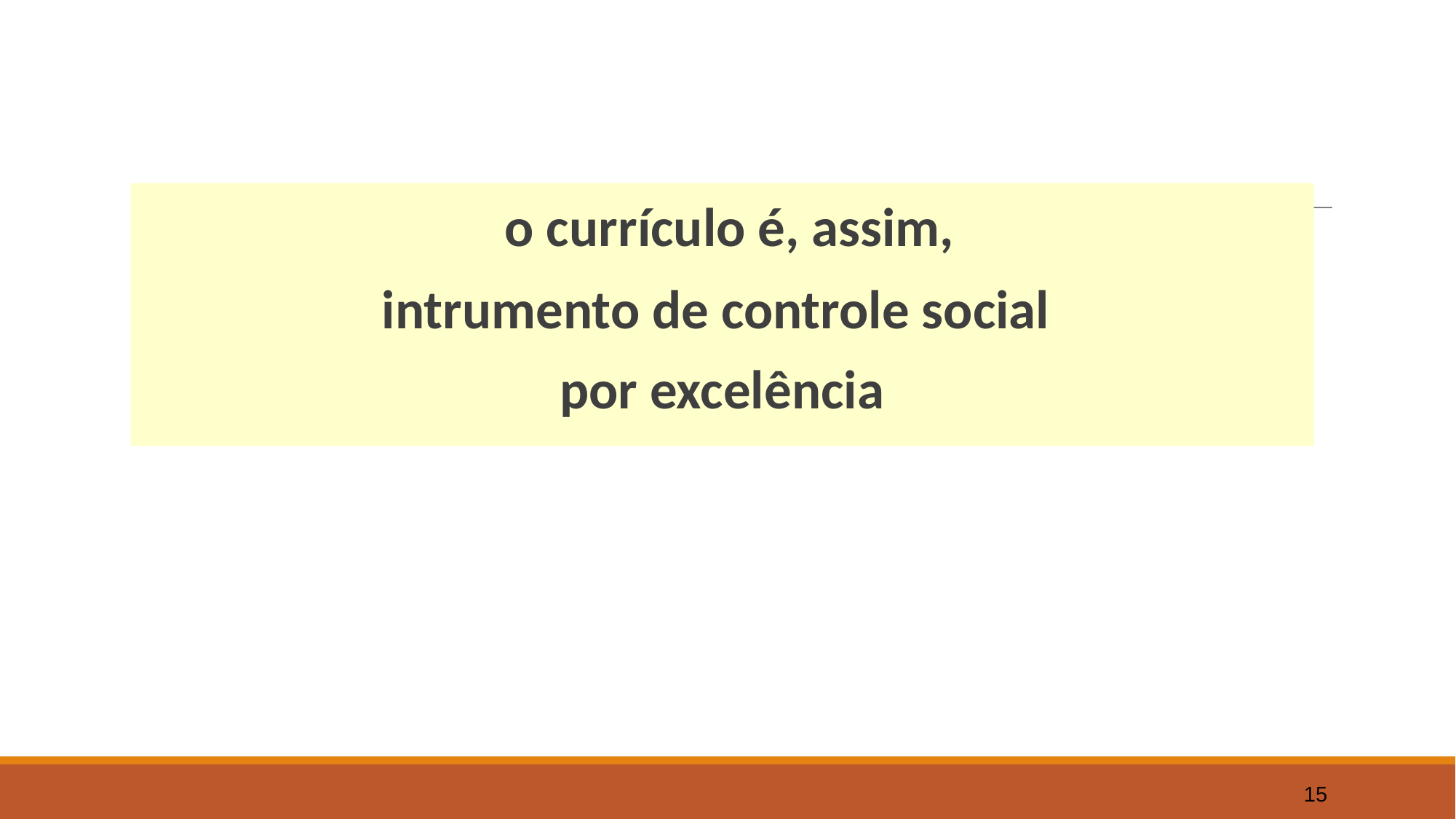

o currículo é, assim,
intrumento de controle social
por excelência

15